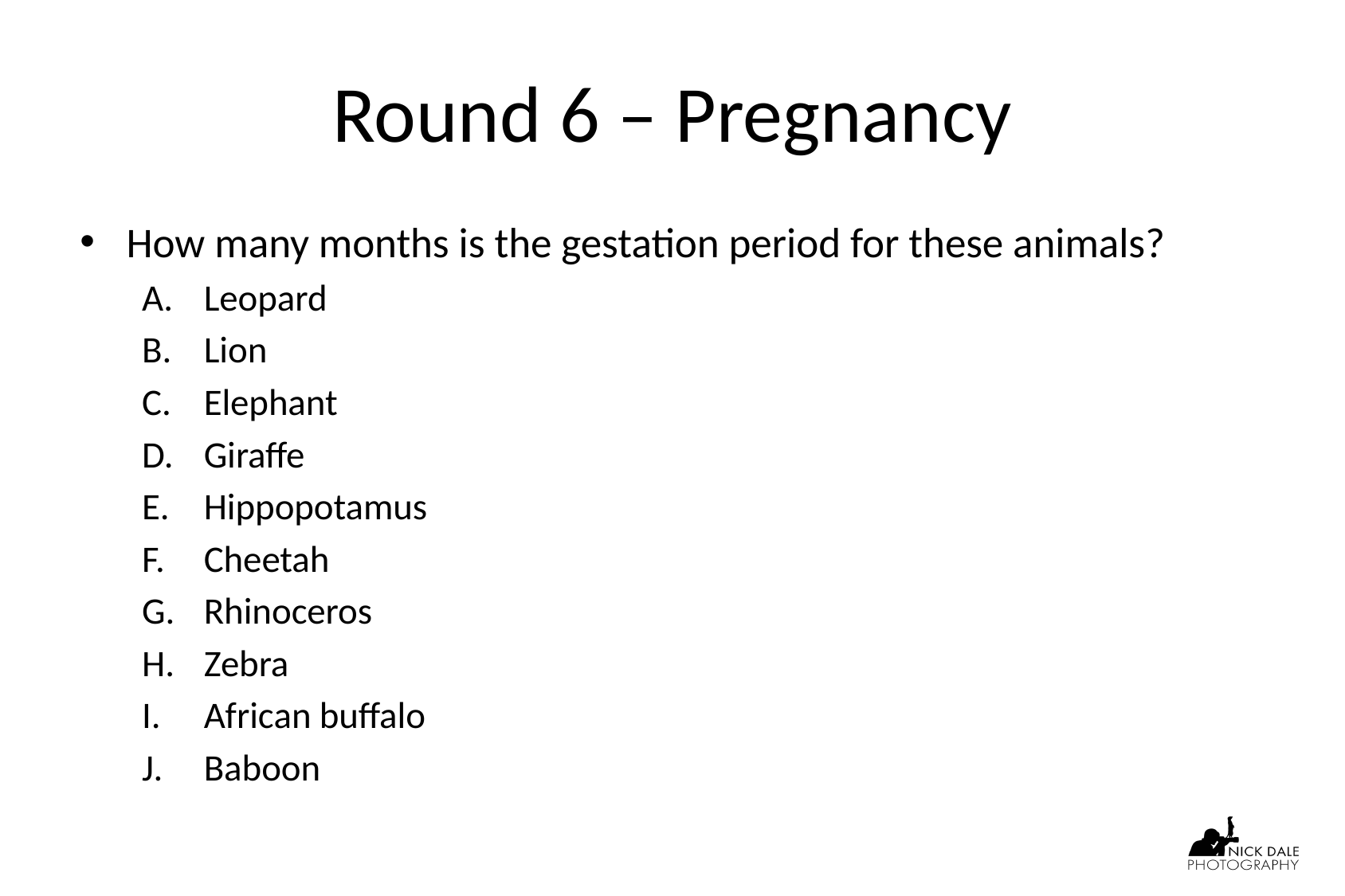

# Round 6 – Pregnancy
How many months is the gestation period for these animals?
Leopard
Lion
Elephant
Giraffe
Hippopotamus
Cheetah
Rhinoceros
Zebra
African buffalo
Baboon